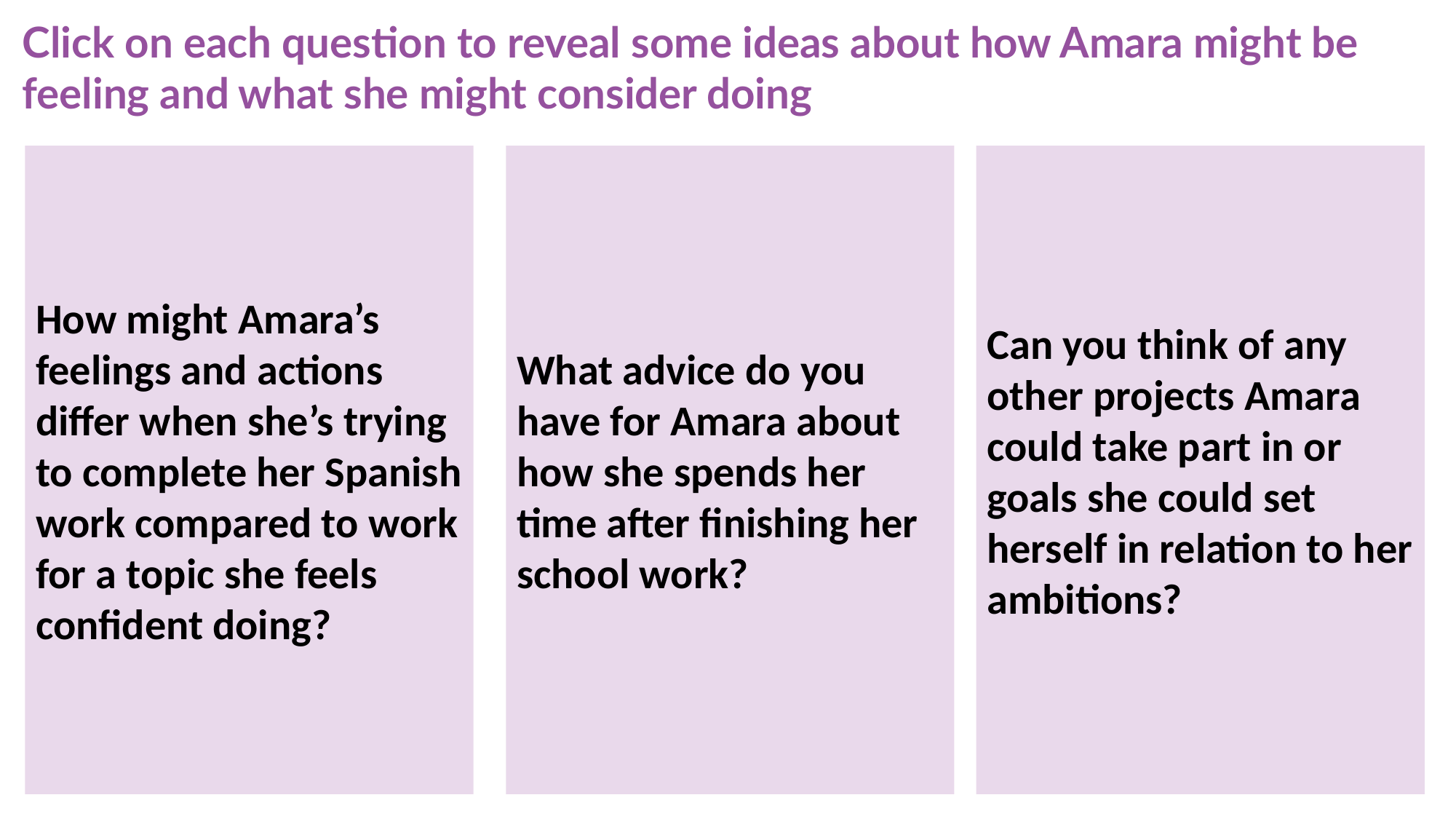

Click on each question to reveal some ideas about how Amara might be feeling and what she might consider doing
Can you think of any other projects Amara could take part in or goals she could set herself in relation to her ambitions?
How might Amara’s feelings and actions differ when she’s trying to complete her Spanish work compared to work for a topic she feels confident doing?
What advice do you have for Amara about how she spends her time after finishing her school work?
Amara might have more positive feelings while completing work for a subject that she feels confident in. She might feel like she has the skills to tackle the work on her own.
This could mean she spends more time completing work for these topics or tries more challenging activities.
She might find it harder to stay motivated when completing her Spanish work, but if she practices with Luca this will help her to feel more confident in future Spanish work.

You may have agreed with one of Luca’s suggestions or you might have come up with a suggestion of your own.
Amara might like to practise Spanish so she feels more confident with this in the future.
Amara is already interested in the oceans so she could watch the documentary to find out more. She might also want to use art to share the issues that are important to her by taking part in the competition.

Amara has identified that she might like a career that helps to protect and raise awareness about the environment. She could take part in projects that give her the opportunity to practice skills related to this.
This might include:
Research projects related to the environment.
Writing about why these issues are important to her.
Setting herself goals such reducing single-use plastic in her own home.